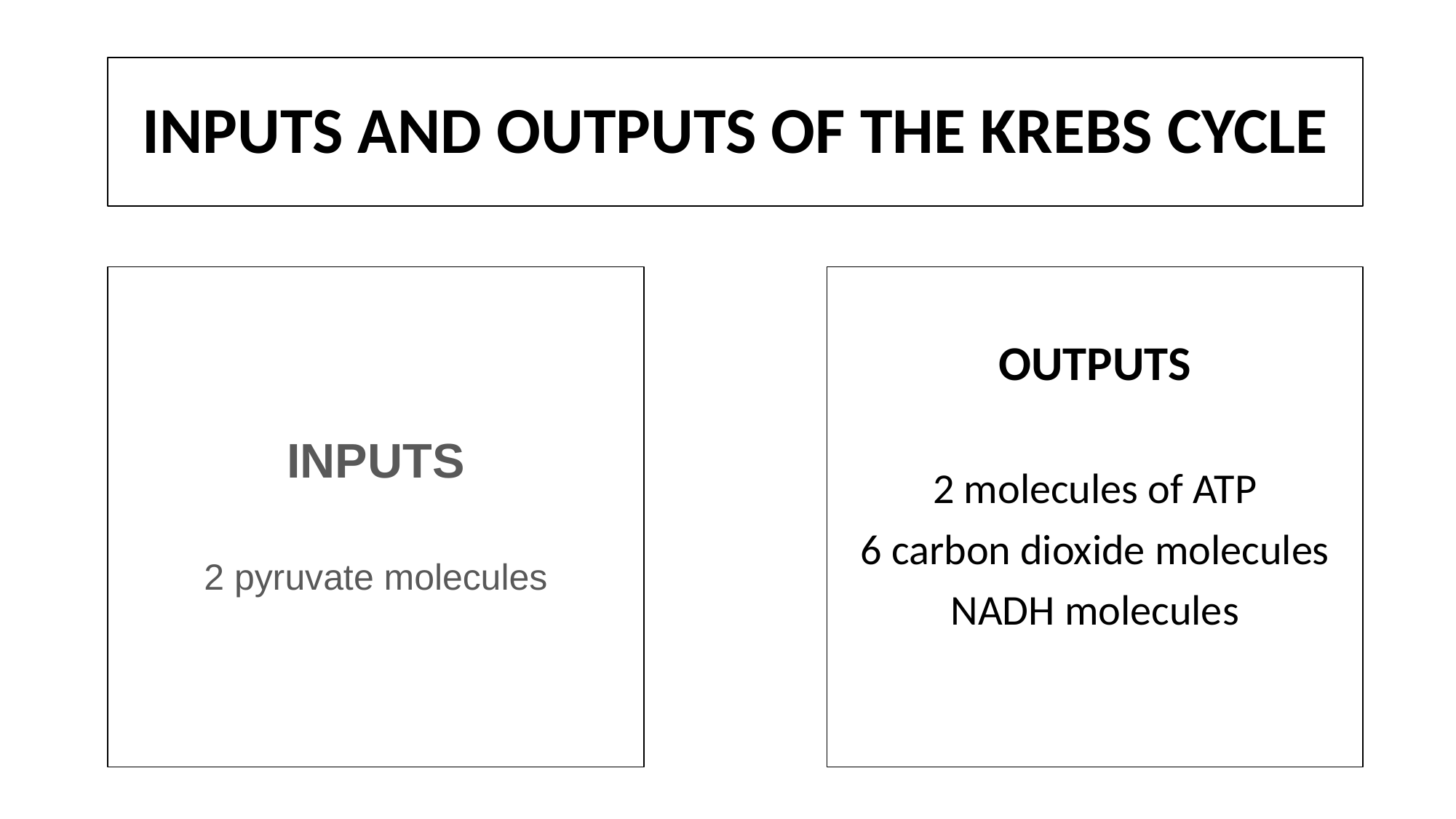

# INPUTS AND OUTPUTS OF THE KREBS CYCLE
INPUTS

2 pyruvate molecules
OUTPUTS

2 molecules of ATP
6 carbon dioxide molecules
NADH molecules